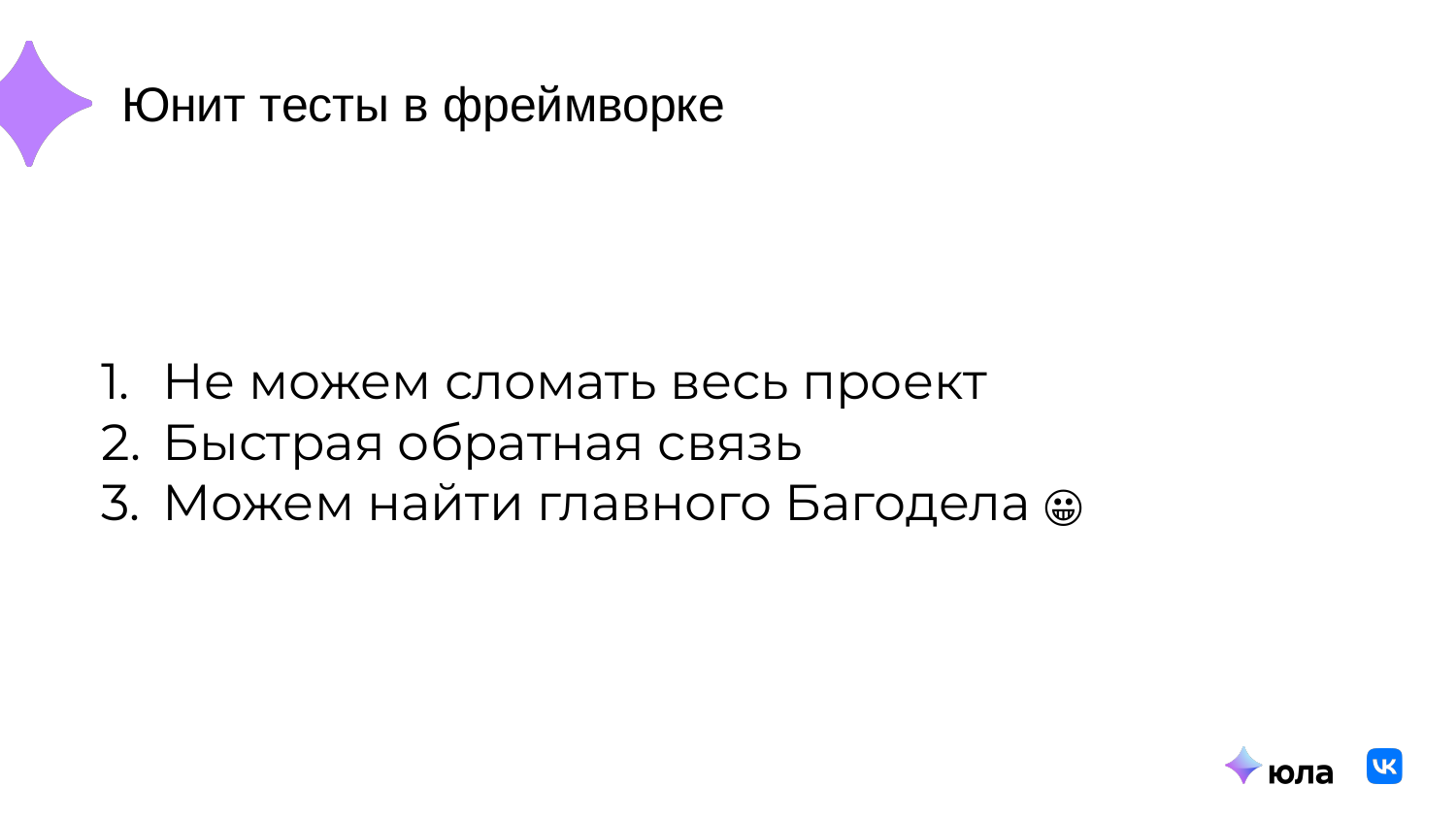

# Юнит тесты в фреймворке
Не можем сломать весь проект
Быстрая обратная связь
Можем найти главного Багодела 😀